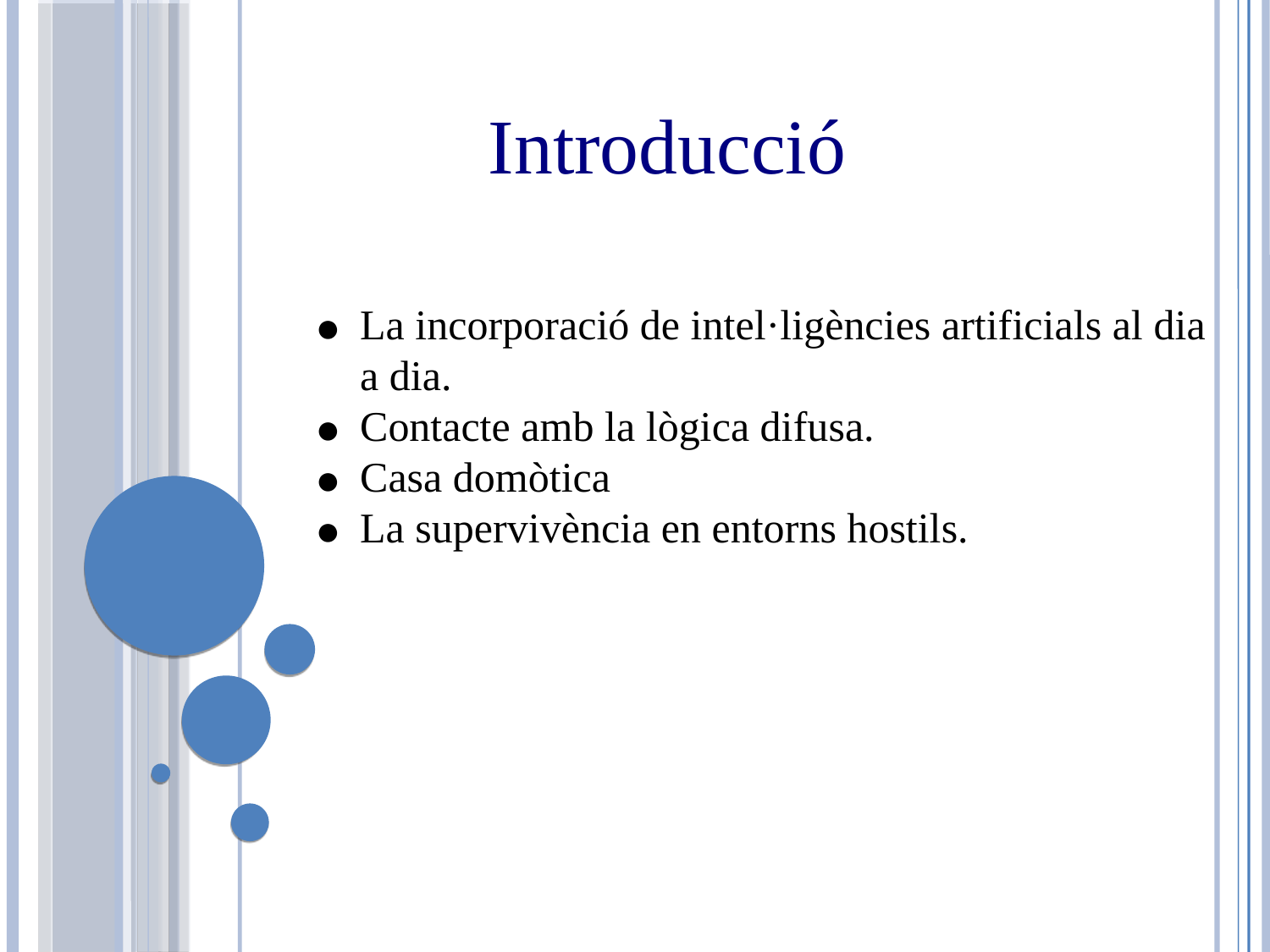

Introducció
La incorporació de intel·ligències artificials al dia a dia.
Contacte amb la lògica difusa.
Casa domòtica
La supervivència en entorns hostils.